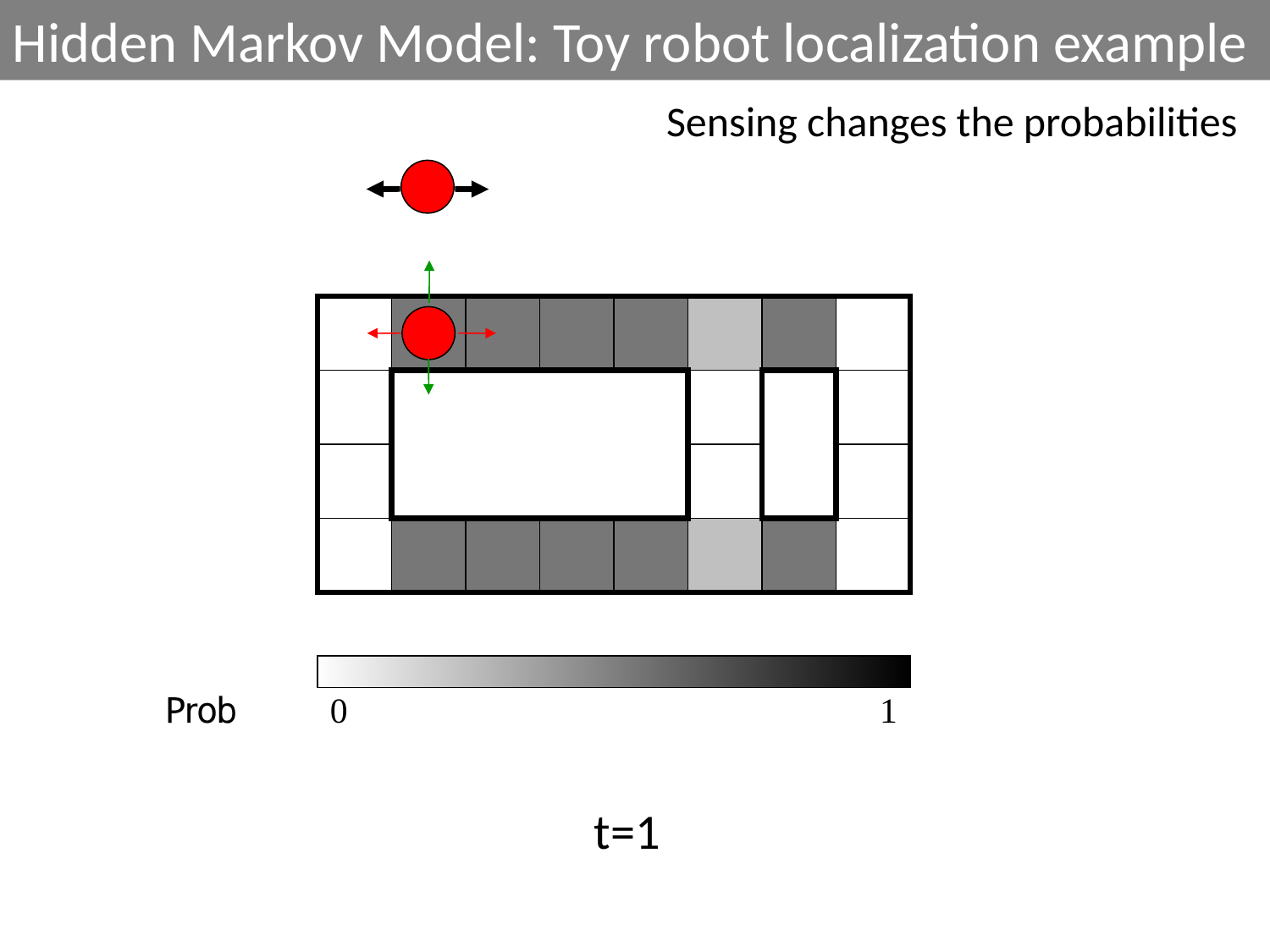

Hidden Markov Model: Toy robot localization example
Sensing changes the probabilities

Prob
0
1
t=1